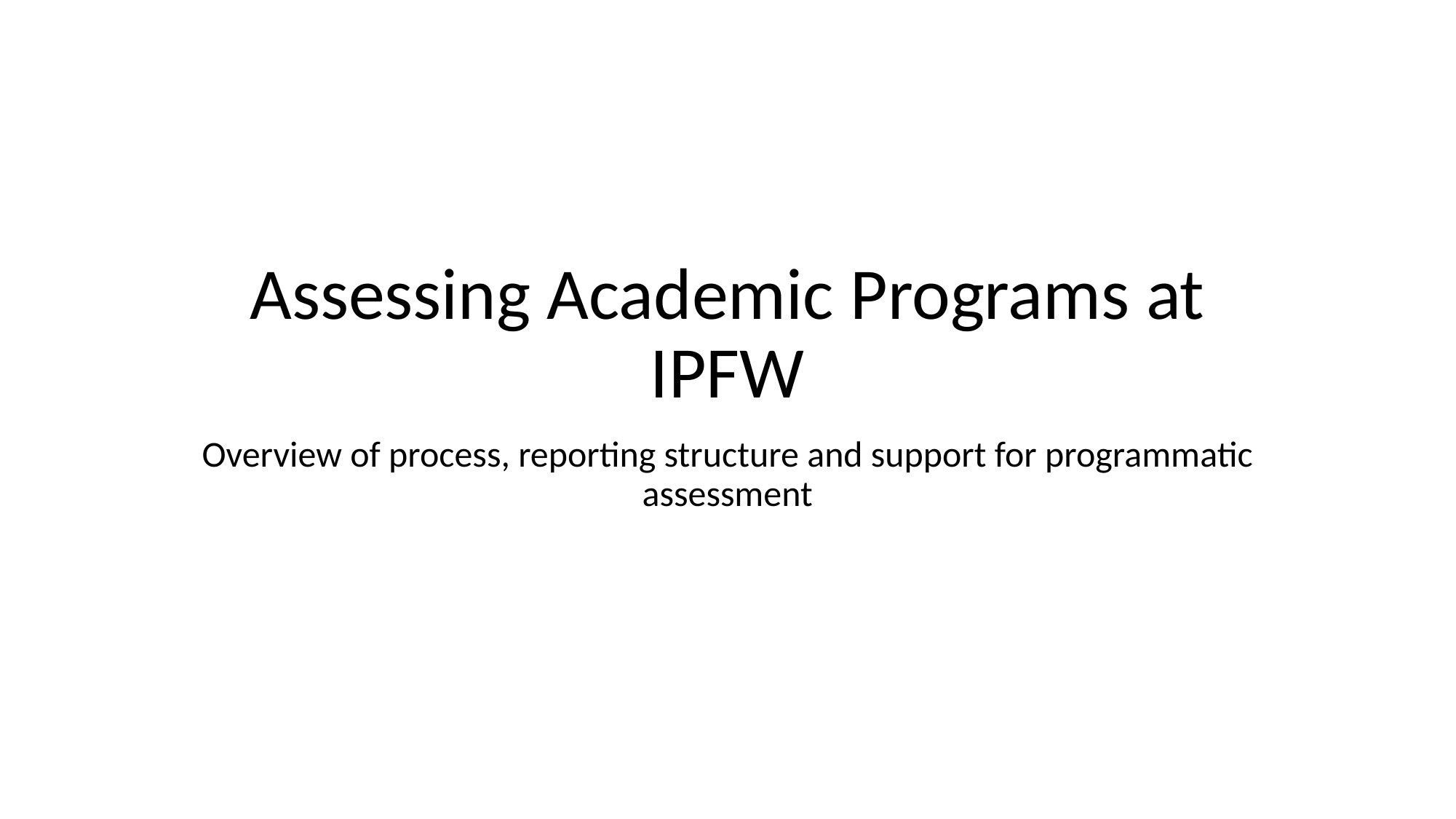

# Assessing Academic Programs at IPFW
Overview of process, reporting structure and support for programmatic assessment